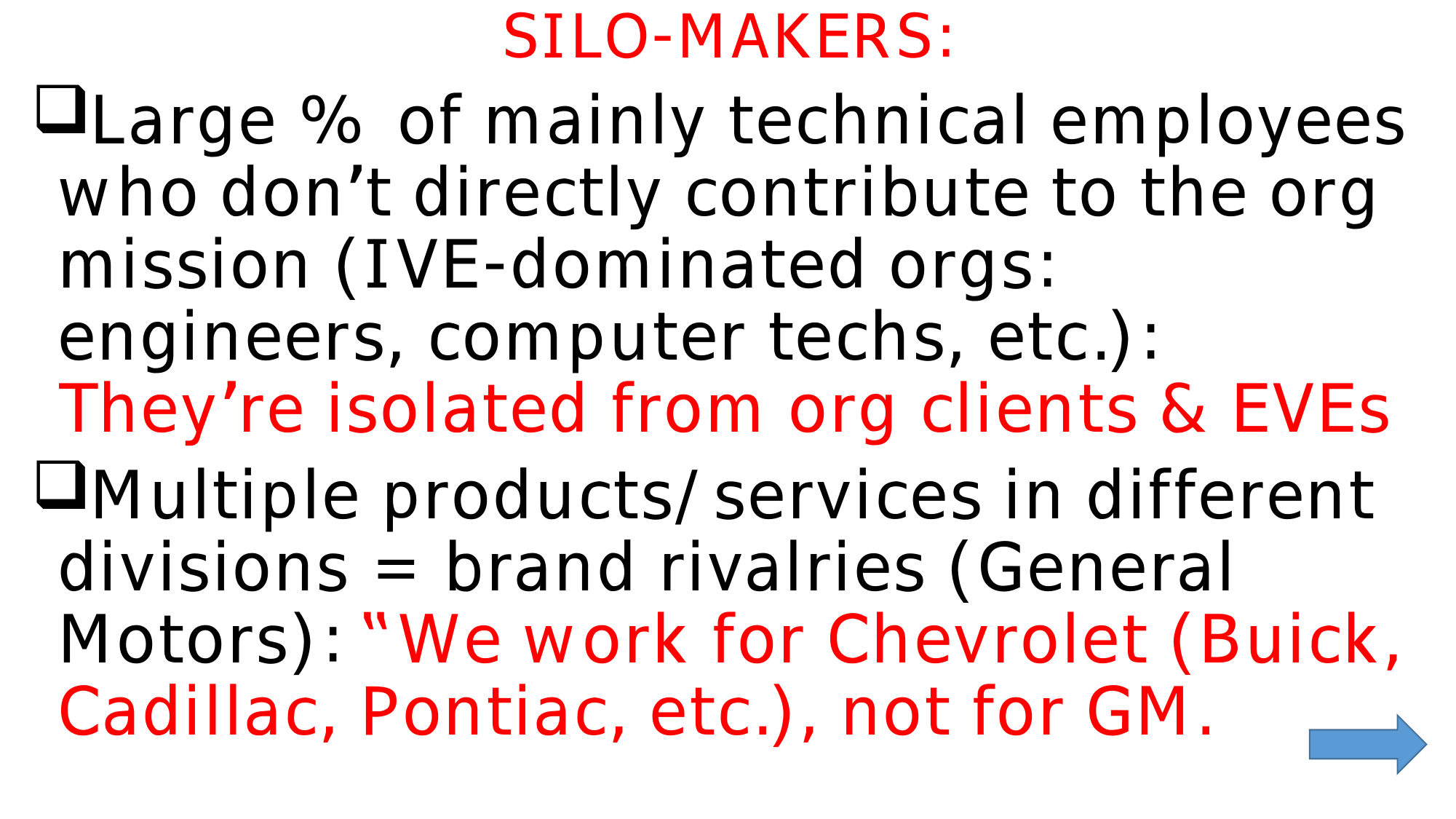

SILO-MAKERS:
Large % of mainly technical employees who don’t directly contribute to the org mission (IVE-dominated orgs: engineers, computer techs, etc.): They’re isolated from org clients & EVEs
Multiple products/services in different divisions = brand rivalries (General Motors): “We work for Chevrolet (Buick, Cadillac, Pontiac, etc.), not for GM.